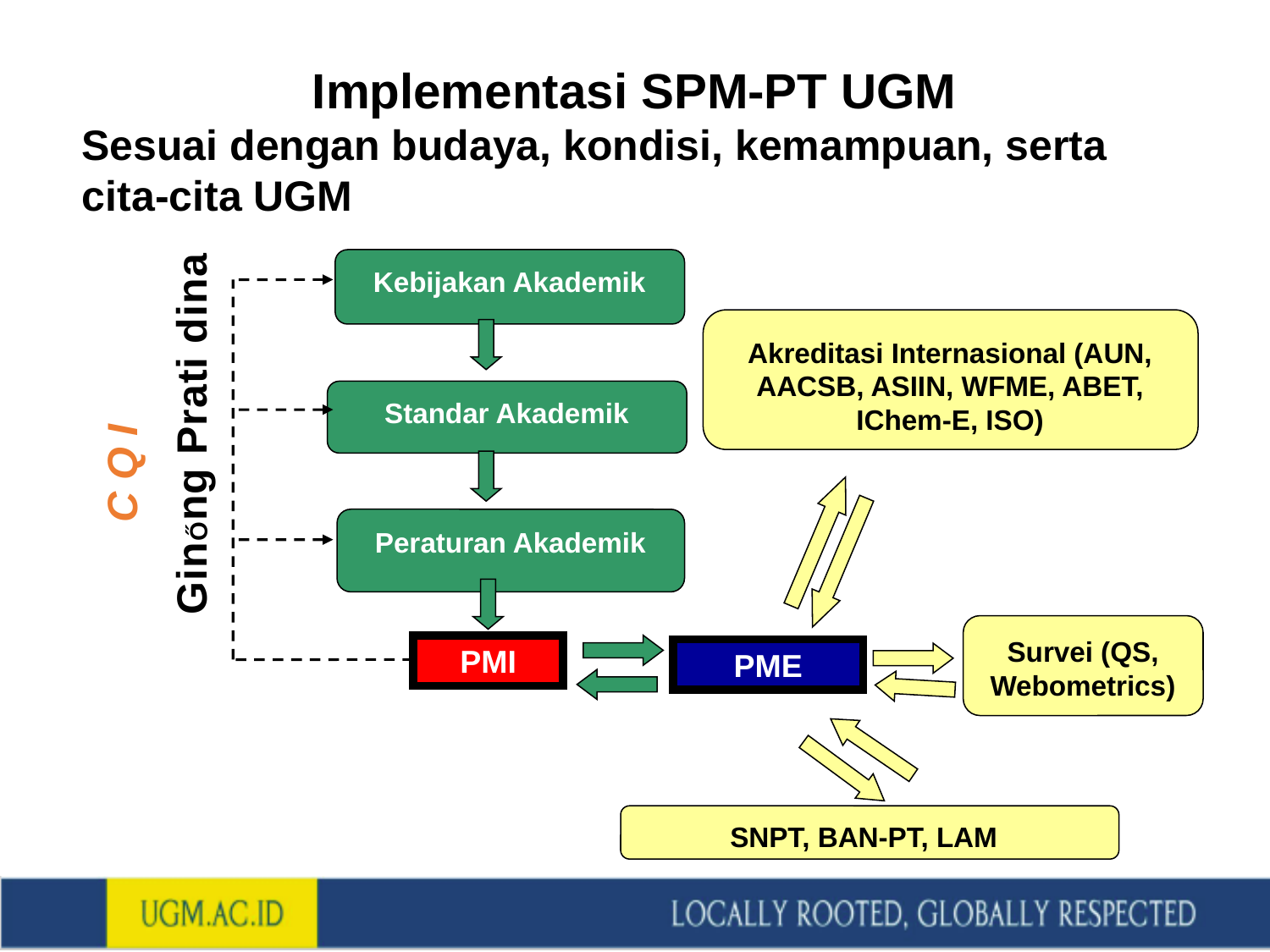

Implementasi SPM-PT UGM
Sesuai dengan budaya, kondisi, kemampuan, serta cita-cita UGM

Kebijakan Akademik

Akreditasi Internasional (AUN, AACSB, ASIIN, WFME, ABET, IChem-E, ISO)

Standar Akademik
GinŐng Prati dina

C Q I

Peraturan Akademik

Survei (QS, Webometrics)

PMI
PME

SNPT, BAN-PT, LAM